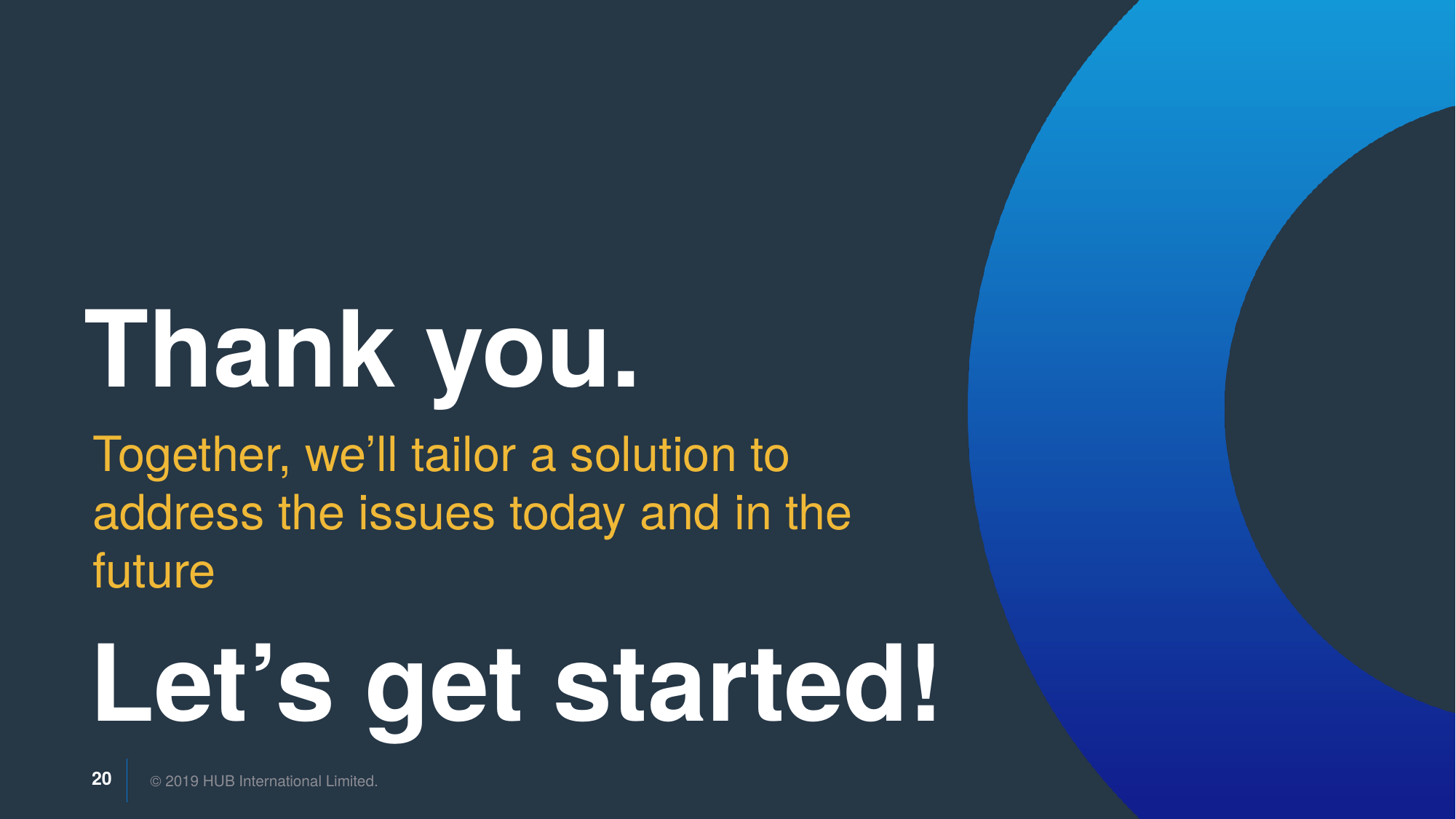

Together, we’ll tailor a solution to address the issues today and in the future
Let’s get started!